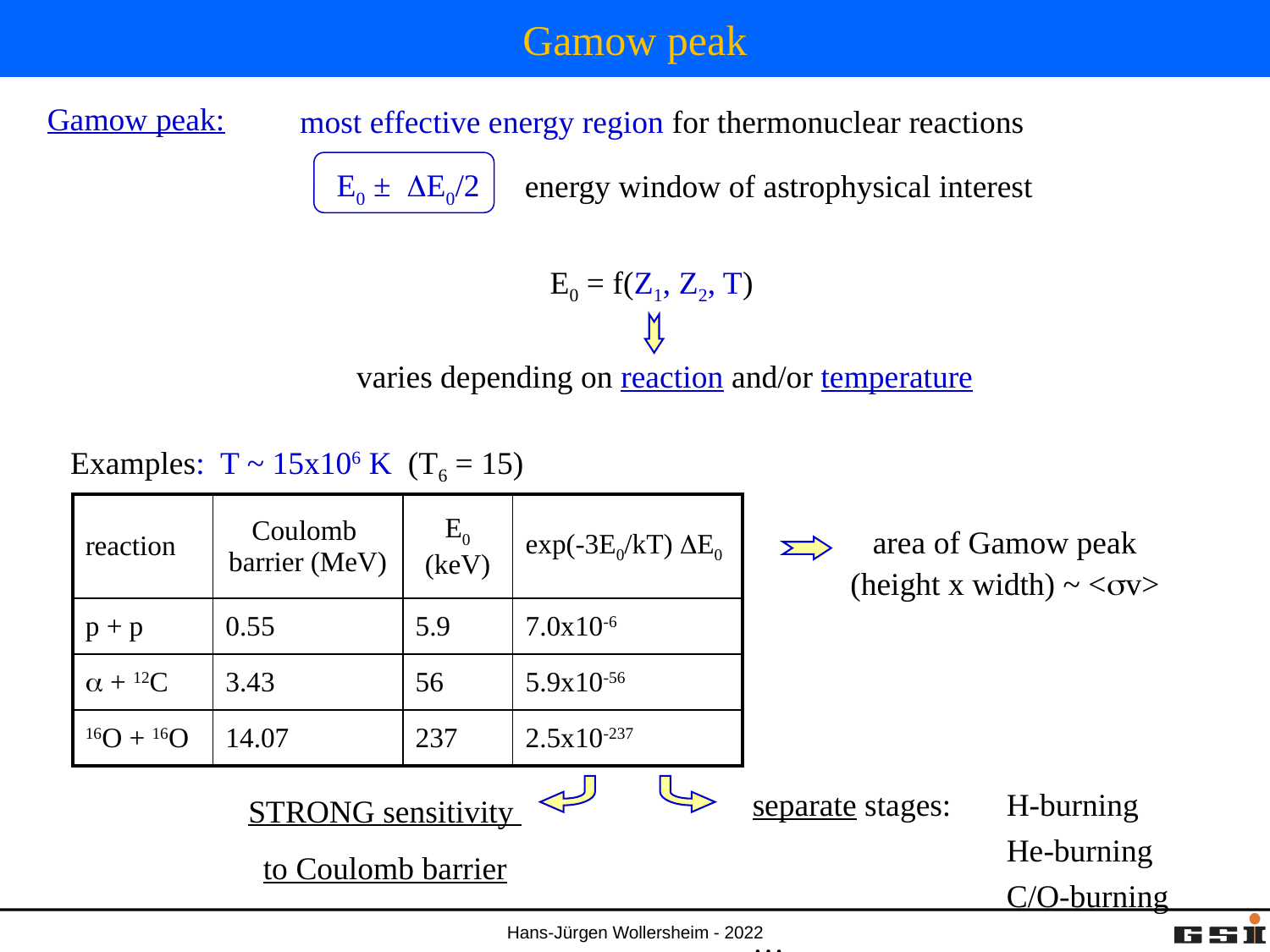

# Gamow peak
Gamow peak:
most effective energy region for thermonuclear reactions

 E0 ±  ΔE0/2
energy window of astrophysical interest
E0 = f(Z1, Z2, T)

varies depending on reaction and/or temperature
Examples:  T ~ 15x106 K  (T6 = 15)
| reaction | Coulomb barrier (MeV) | E0 (keV) | exp(-3E0/kT) ΔE0 |
| --- | --- | --- | --- |
| p + p | 0.55 | 5.9 | 7.0x10-6 |
| α + 12C | 3.43 | 56 | 5.9x10-56 |
| 16O + 16O | 14.07 | 237 | 2.5x10-237 |
area of Gamow peak
(height x width) ~ <σv>

STRONG sensitivity
to Coulomb barrier
separate stages: 	H-burning
		He-burning
		C/O-burning …